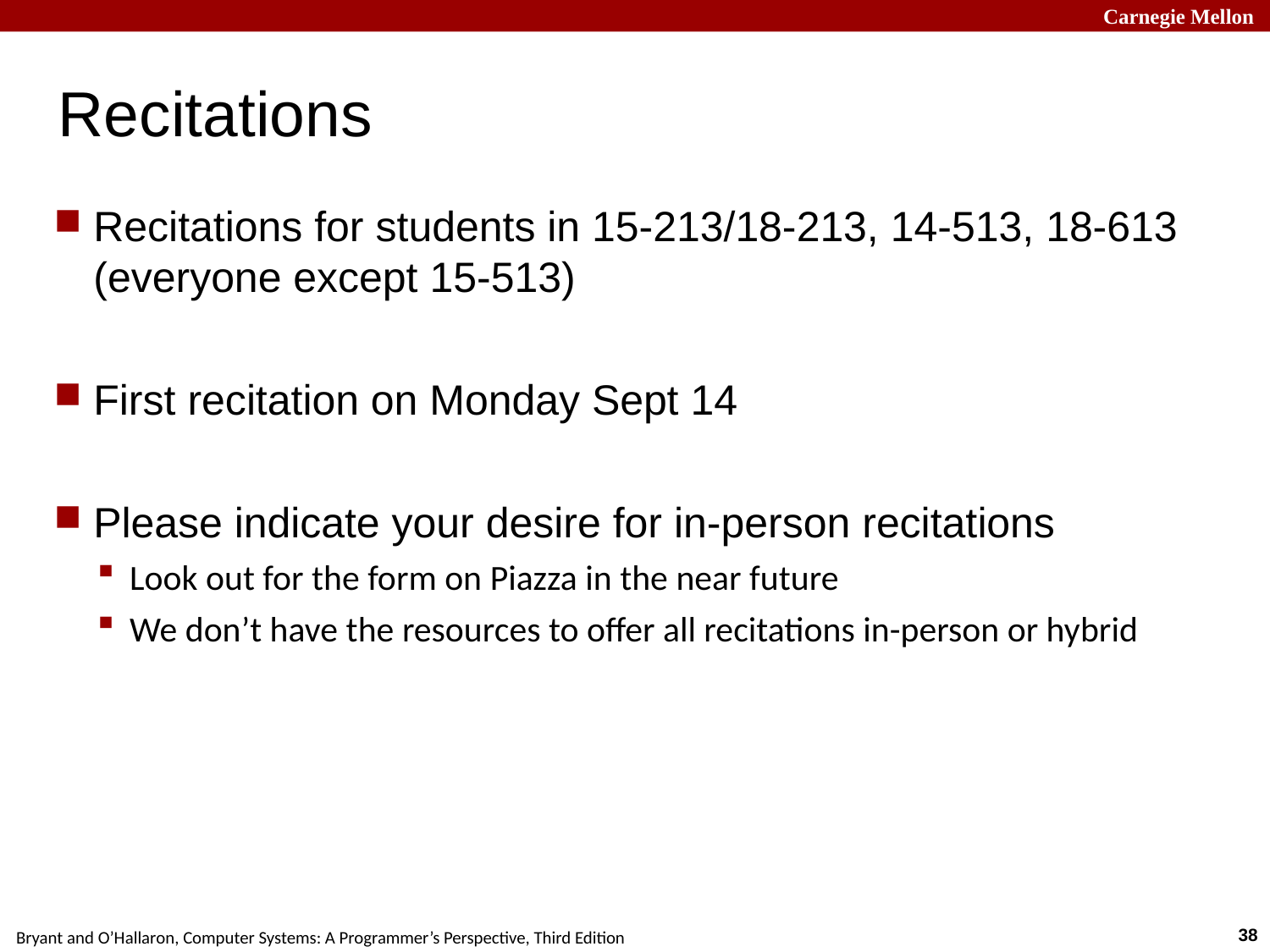

# Recitations
Recitations for students in 15-213/18-213, 14-513, 18-613
(everyone except 15-513)

First recitation on Monday Sept 14

Please indicate your desire for in-person recitations
Look out for the form on Piazza in the near future
We don’t have the resources to offer all recitations in-person or hybrid